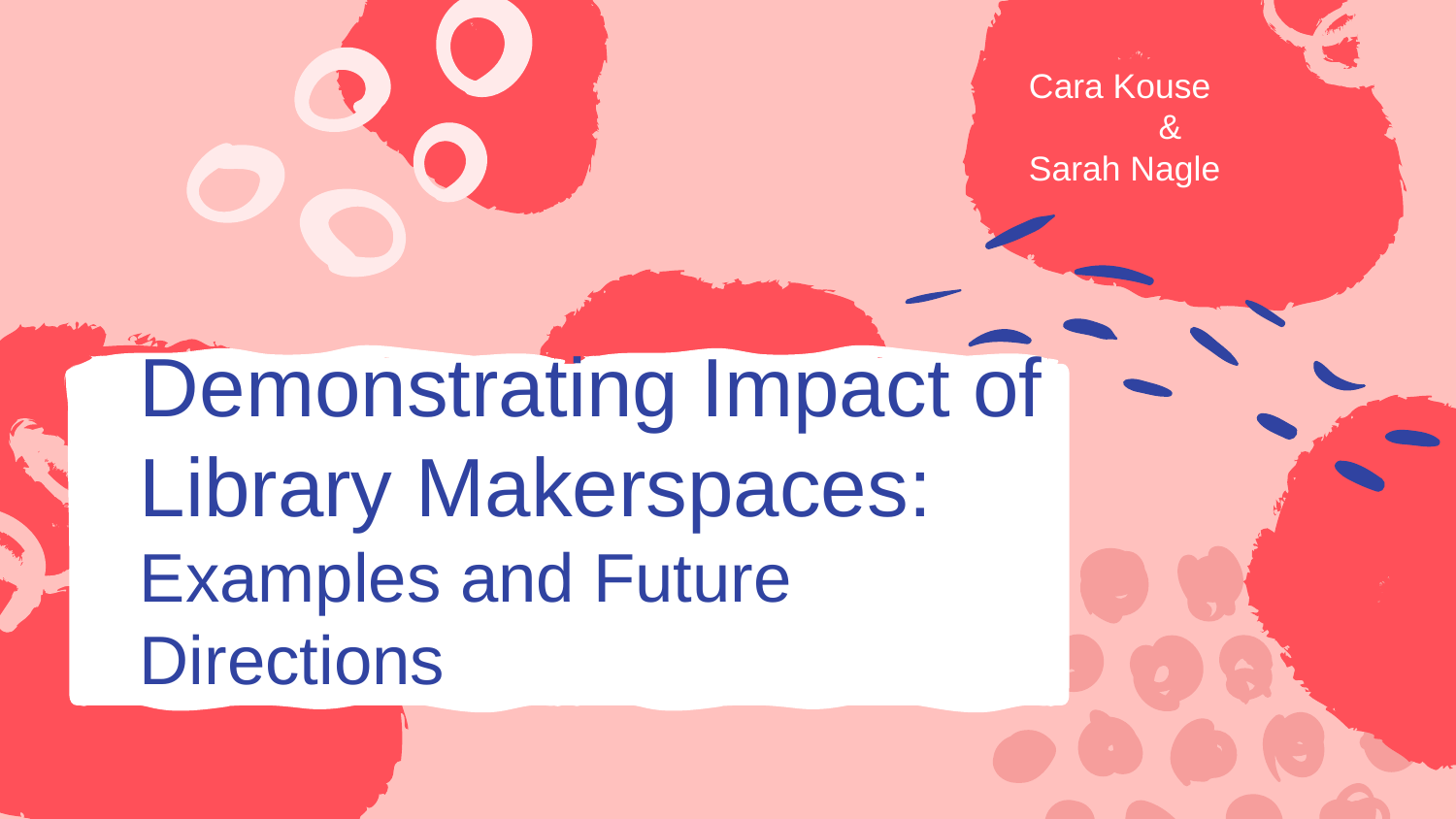

Cara Kouse
&
Sarah Nagle

# Demonstrating Impact of Library Makerspaces: Examples and Future Directions